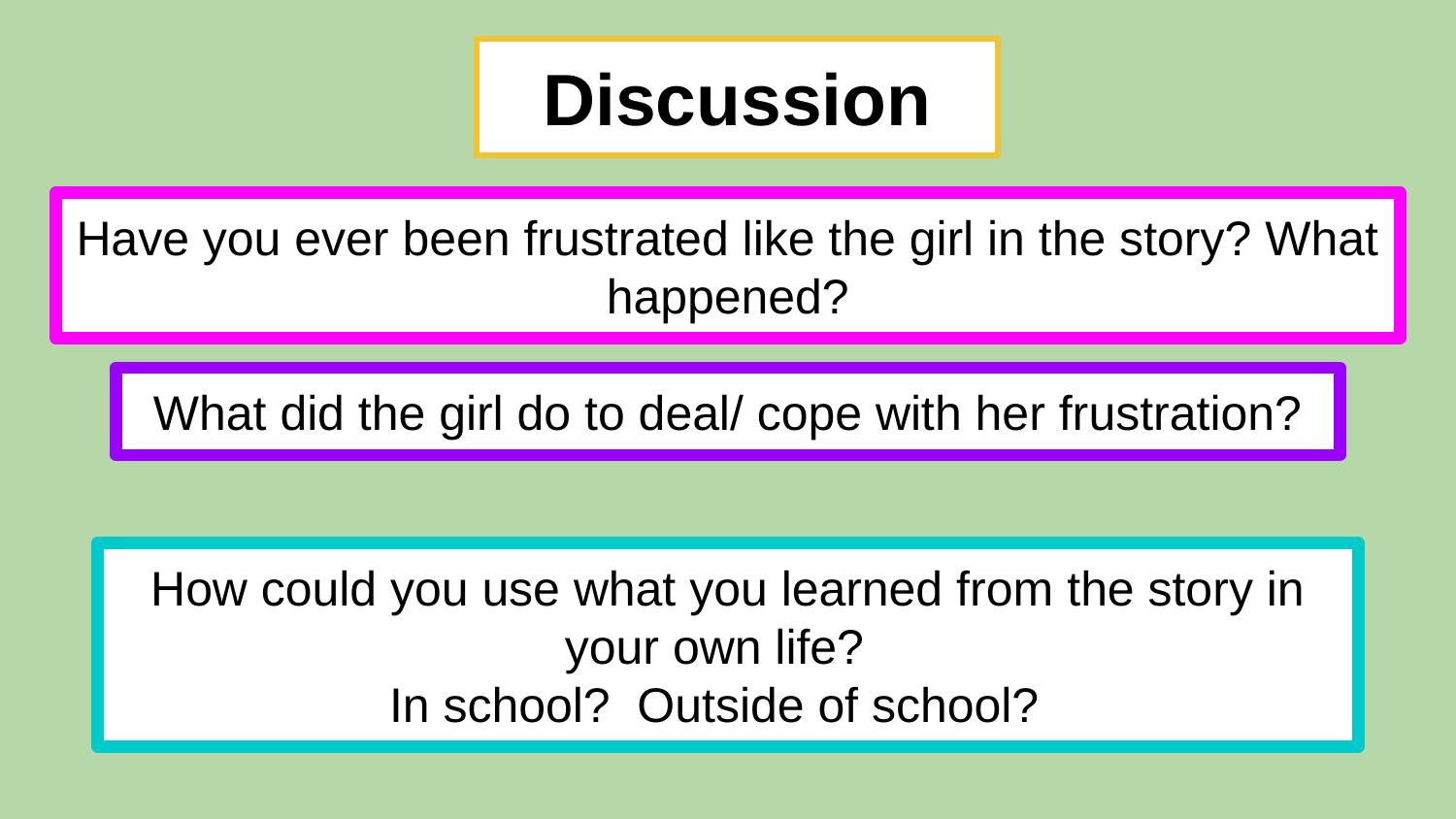

Discussion
Have you ever been frustrated like the girl in the story? What happened?
What did the girl do to deal/ cope with her frustration?
How could you use what you learned from the story in your own life?
In school?  Outside of school?